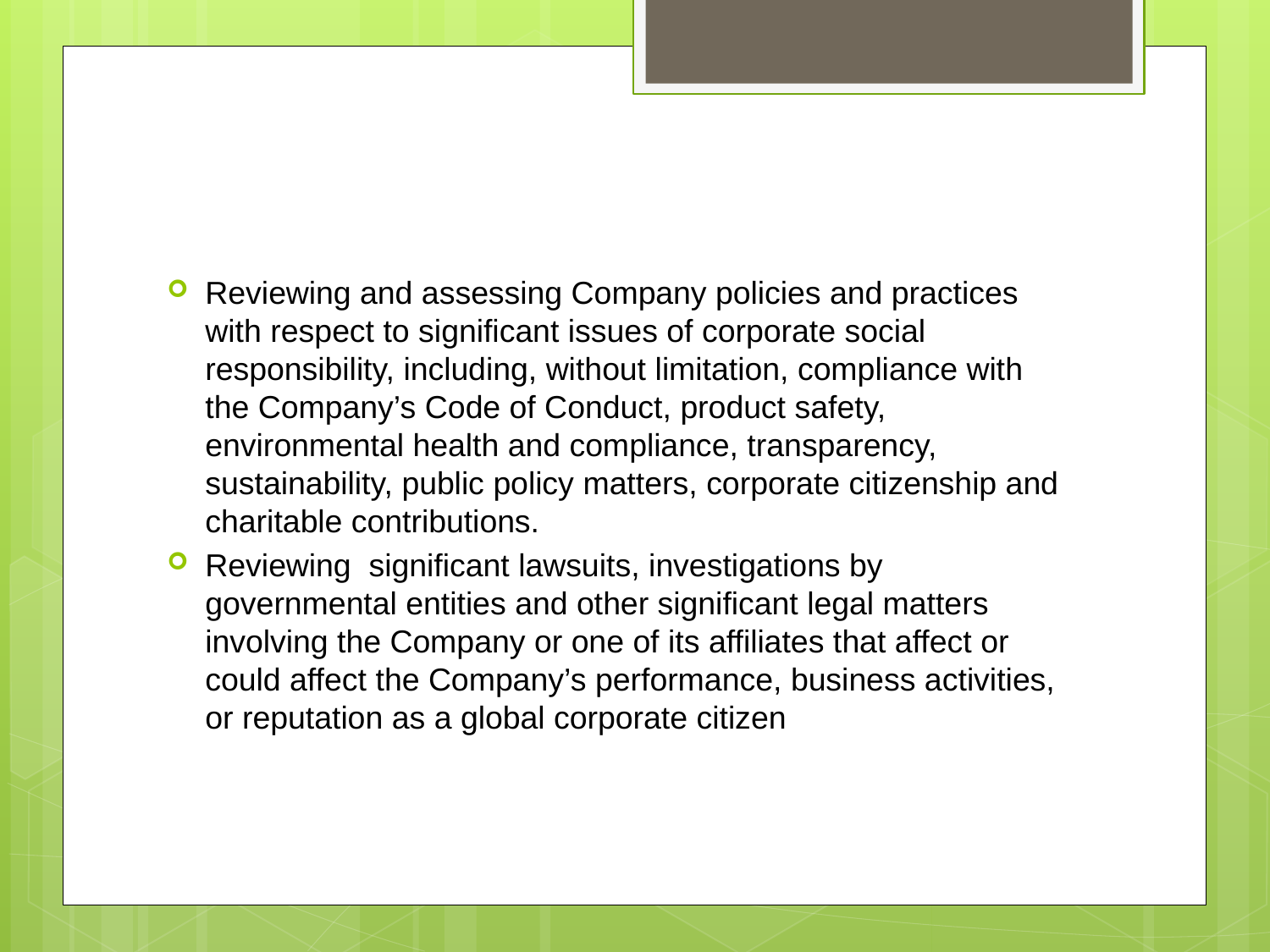

#
Reviewing and assessing Company policies and practices with respect to significant issues of corporate social responsibility, including, without limitation, compliance with the Company’s Code of Conduct, product safety, environmental health and compliance, transparency, sustainability, public policy matters, corporate citizenship and charitable contributions.
Reviewing  significant lawsuits, investigations by governmental entities and other significant legal matters involving the Company or one of its affiliates that affect or could affect the Company’s performance, business activities, or reputation as a global corporate citizen